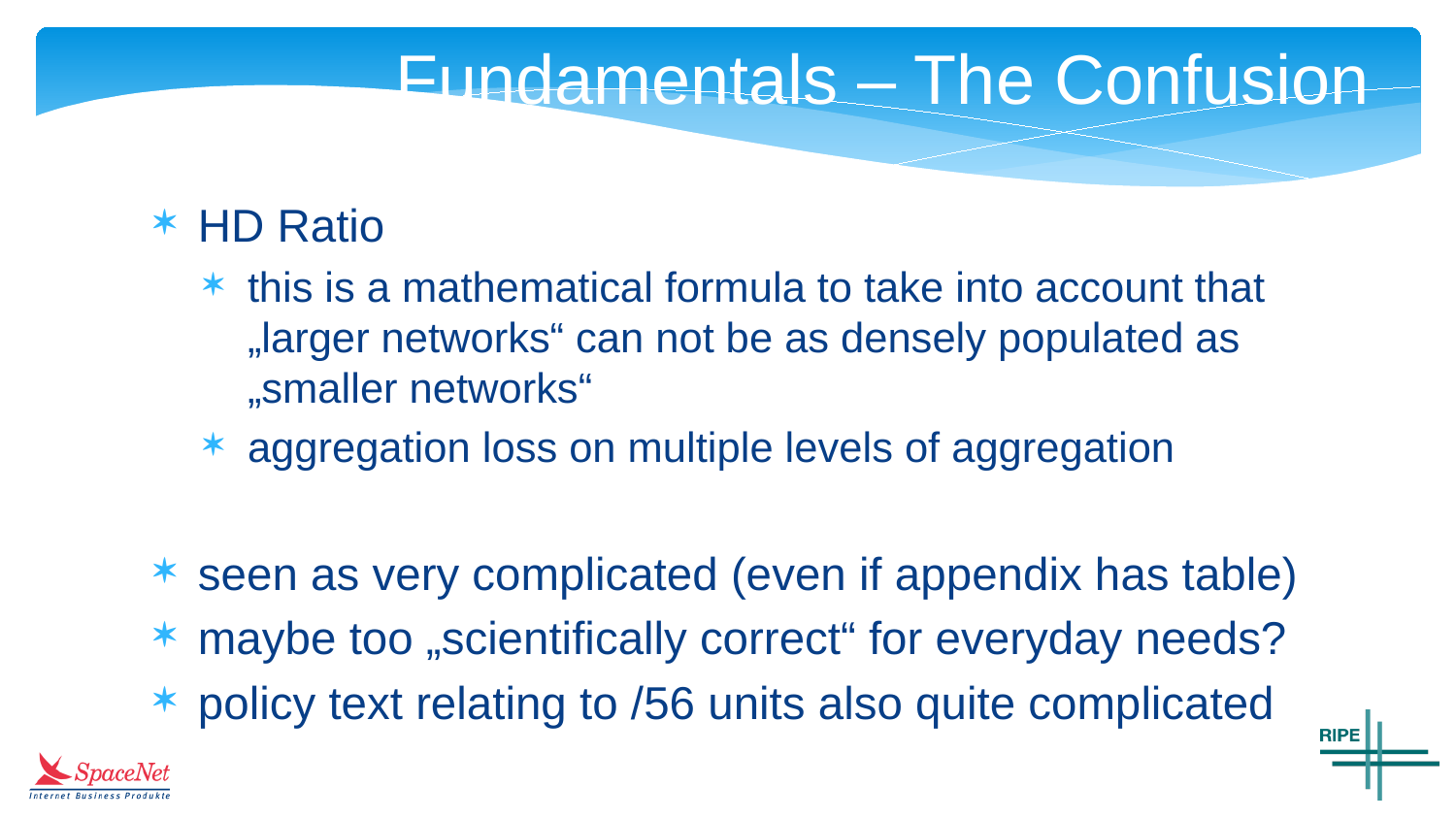

# Fundamentals – The Confusion
HD Ratio
this is a mathematical formula to take into account that „larger networks“ can not be as densely populated as „smaller networks“
aggregation loss on multiple levels of aggregation

seen as very complicated (even if appendix has table)
maybe too „scientifically correct“ for everyday needs?
policy text relating to /56 units also quite complicated